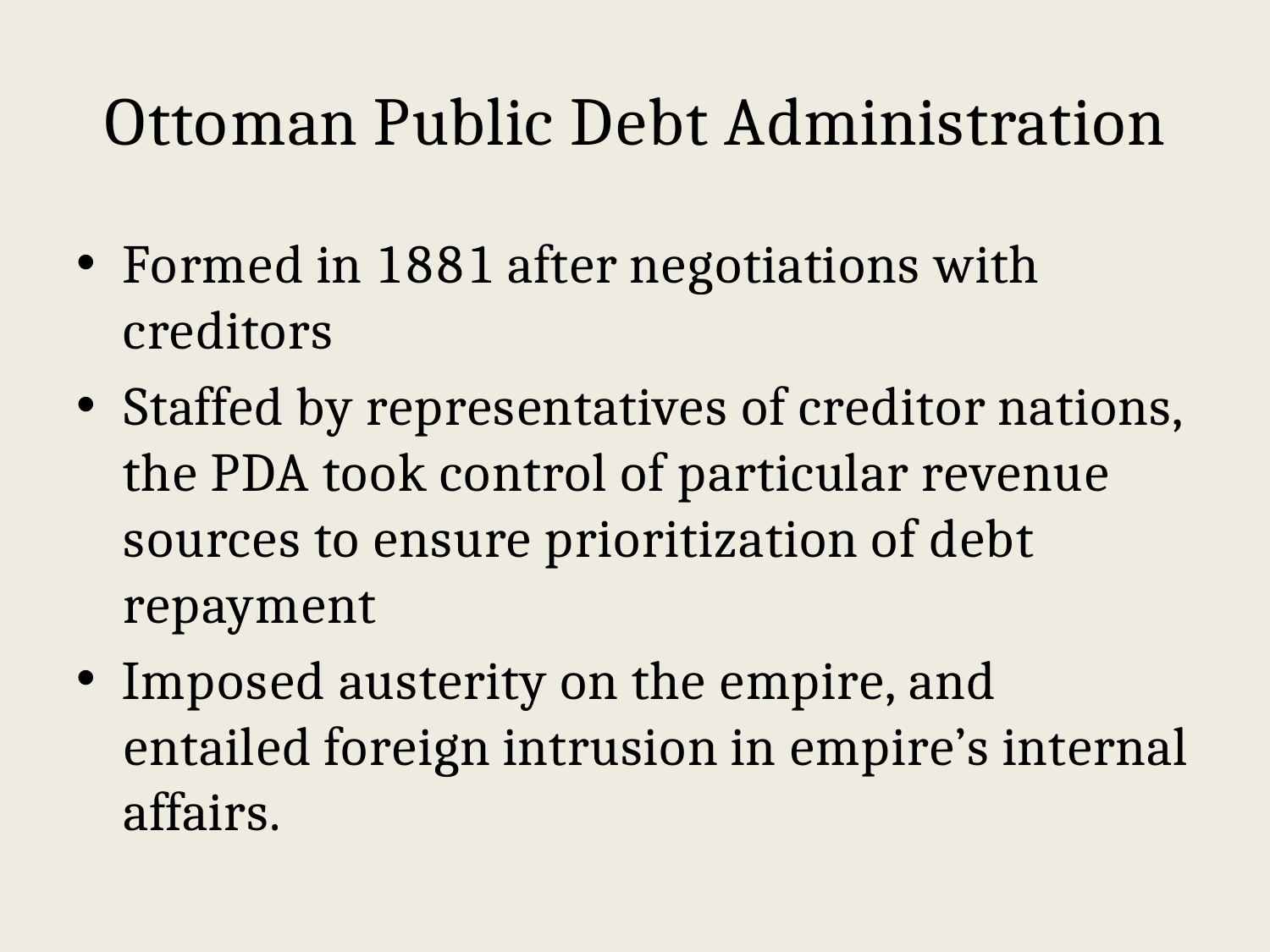

# Ottoman Public Debt Administration
Formed in 1881 after negotiations with creditors
Staffed by representatives of creditor nations, the PDA took control of particular revenue sources to ensure prioritization of debt repayment
Imposed austerity on the empire, and entailed foreign intrusion in empire’s internal affairs.